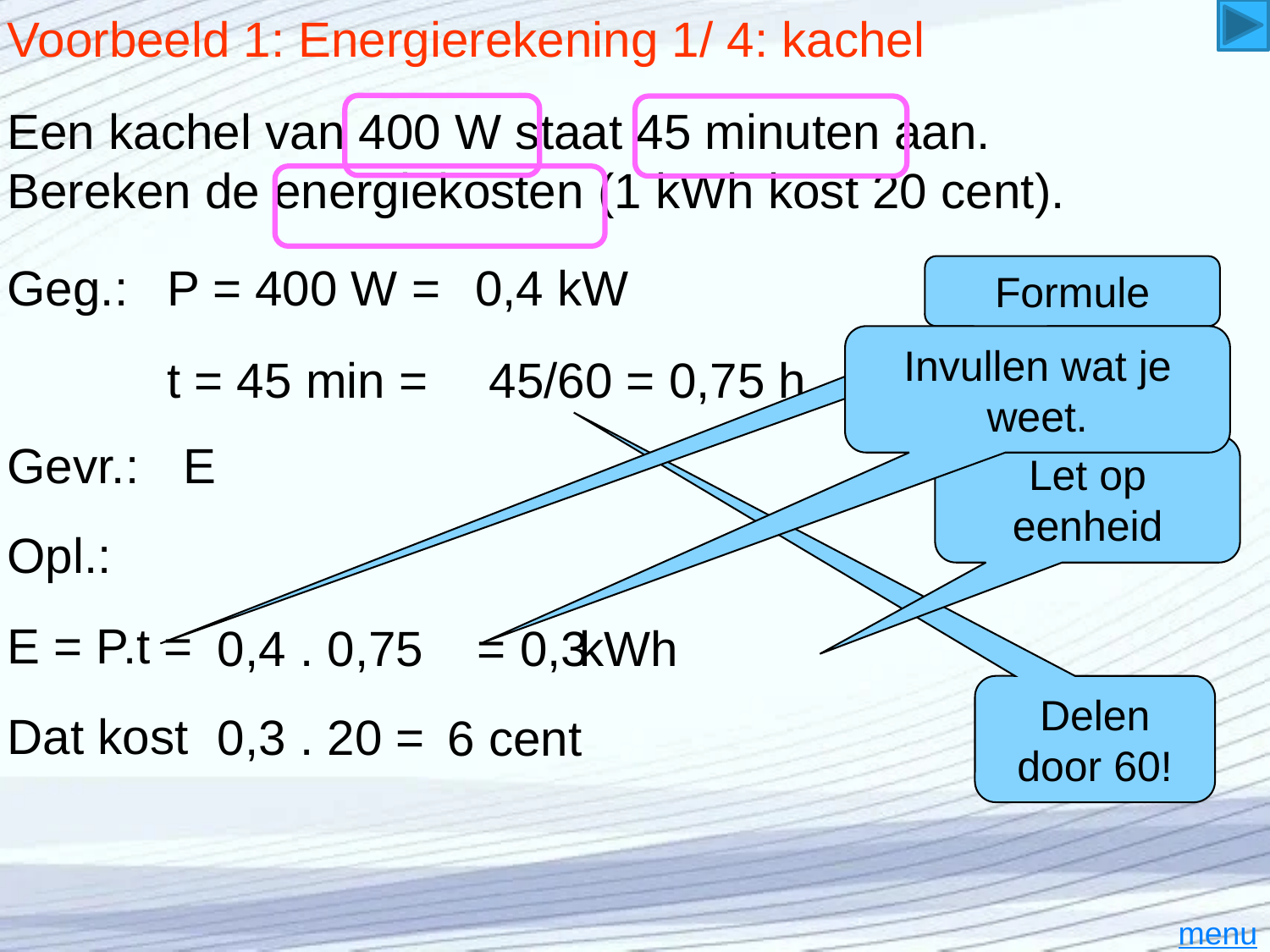

# Voorbeeld 1: Energierekening 1/ 4: kachel

Een kachel van 400 W staat 45 minuten aan.
Bereken de energiekosten (1 kWh kost 20 cent).

0,4 kW
Geg.:
P = 400 W =
Formule
Invullen wat je weet.
t = 45 min =
45/60 = 0,75 h
Gevr.:
E
Let op eenheid
Opl.:
E = P.t =
0,4 . 0,75
= 0,3
kWh
Delen door 60!
Dat kost
0,3 . 20 =
6 cent
menu